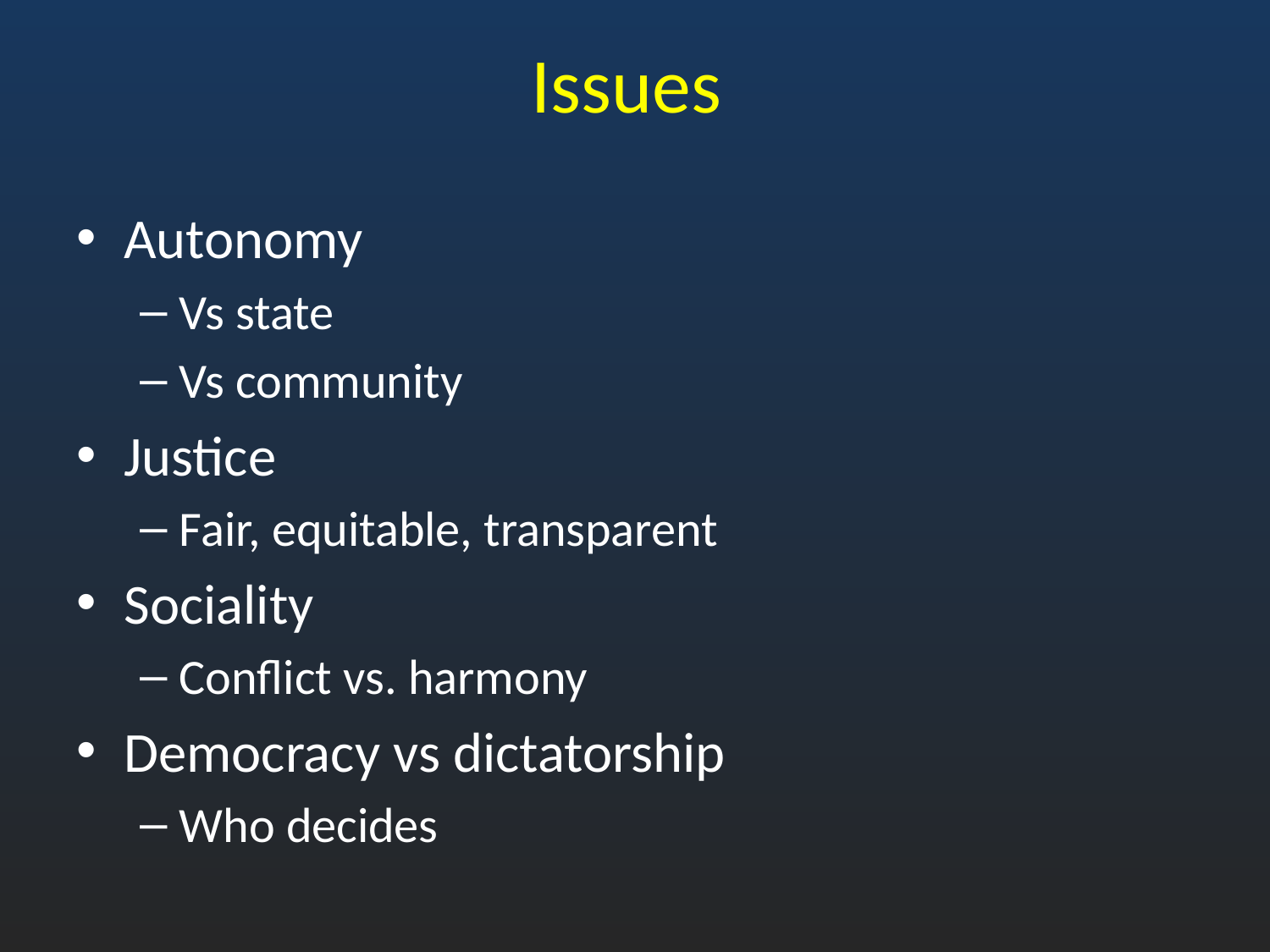

# Issues
Autonomy
Vs state
Vs community
Justice
Fair, equitable, transparent
Sociality
Conflict vs. harmony
Democracy vs dictatorship
Who decides